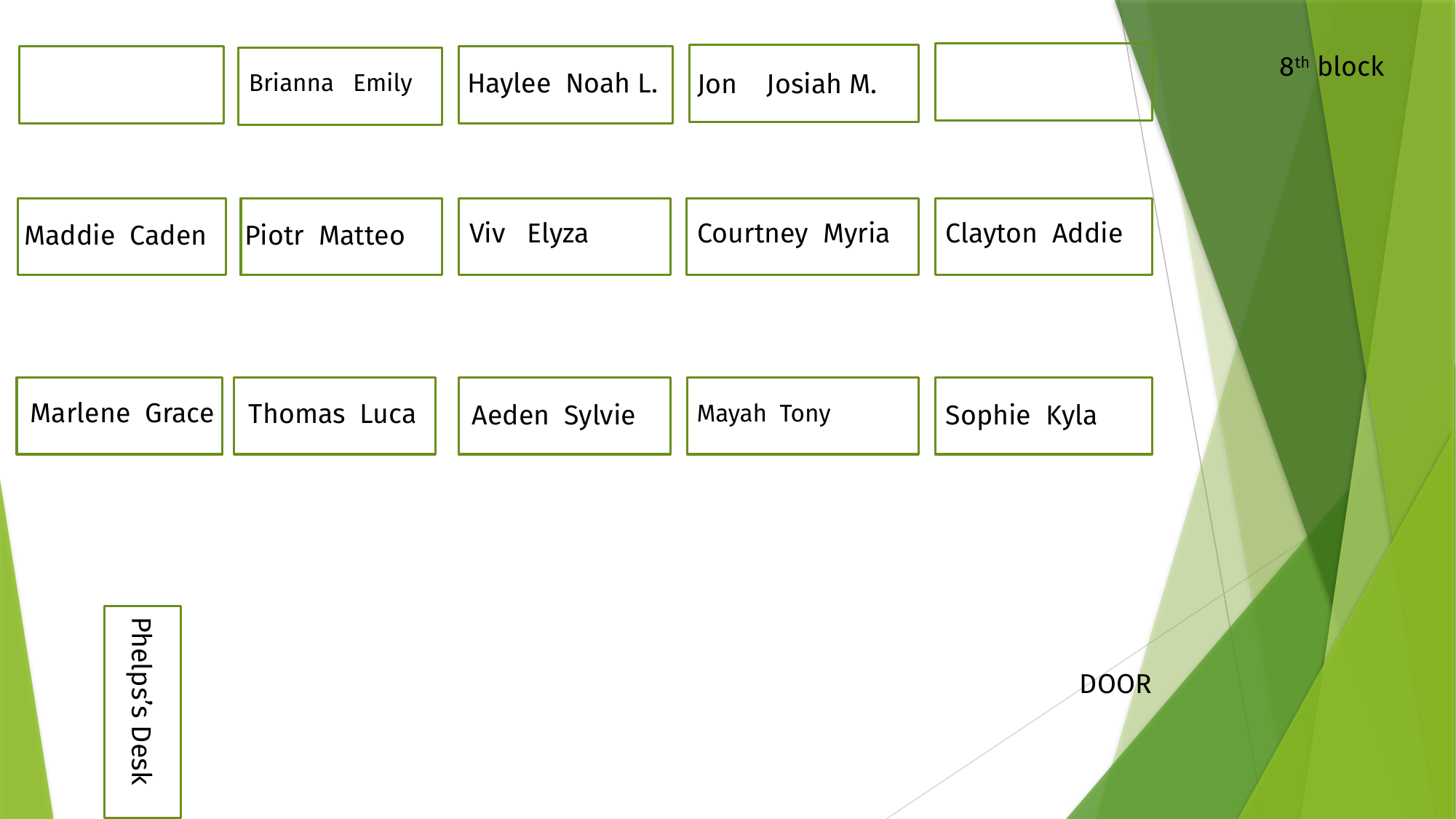

8th block

Haylee  Noah L.
Jon    Josiah M.
Brianna   Emily

Viv   Elyza
Courtney  Myria
Clayton  Addie
Maddie  Caden
Piotr  Matteo

Marlene  Grace
Thomas  Luca
Aeden  Sylvie
Mayah  Tony
Sophie  Kyla
DOOR

Phelps’s Desk